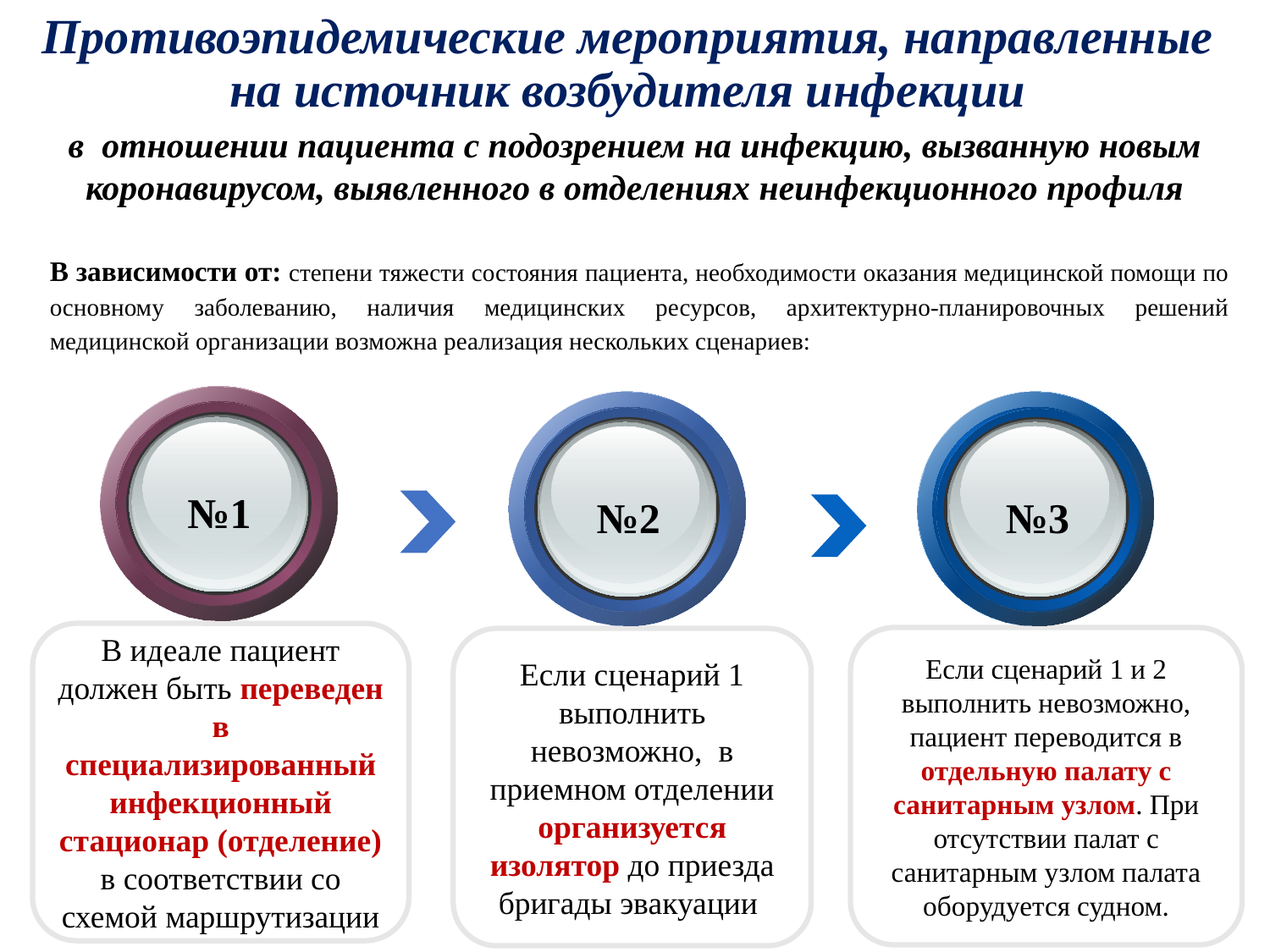

# Противоэпидемические мероприятия, направленные на источник возбудителя инфекции
в  отношении пациента с подозрением на инфекцию, вызванную новым коронавирусом, выявленного в отделениях неинфекционного профиля
В зависимости от: степени тяжести состояния пациента, необходимости оказания медицинской помощи по основному заболеванию, наличия медицинских ресурсов, архитектурно-планировочных решений медицинской организации возможна реализация нескольких сценариев:

№1
№2
№3

В идеале пациент должен быть переведен в специализированный инфекционный стационар (отделение) в соответствии со схемой маршрутизации
Если сценарий 1 и 2 выполнить невозможно, пациент переводится в отдельную палату с санитарным узлом. При отсутствии палат с санитарным узлом палата оборудуется судном.
Если сценарий 1 выполнить невозможно,  в приемном отделении организуется изолятор до приезда бригады эвакуации